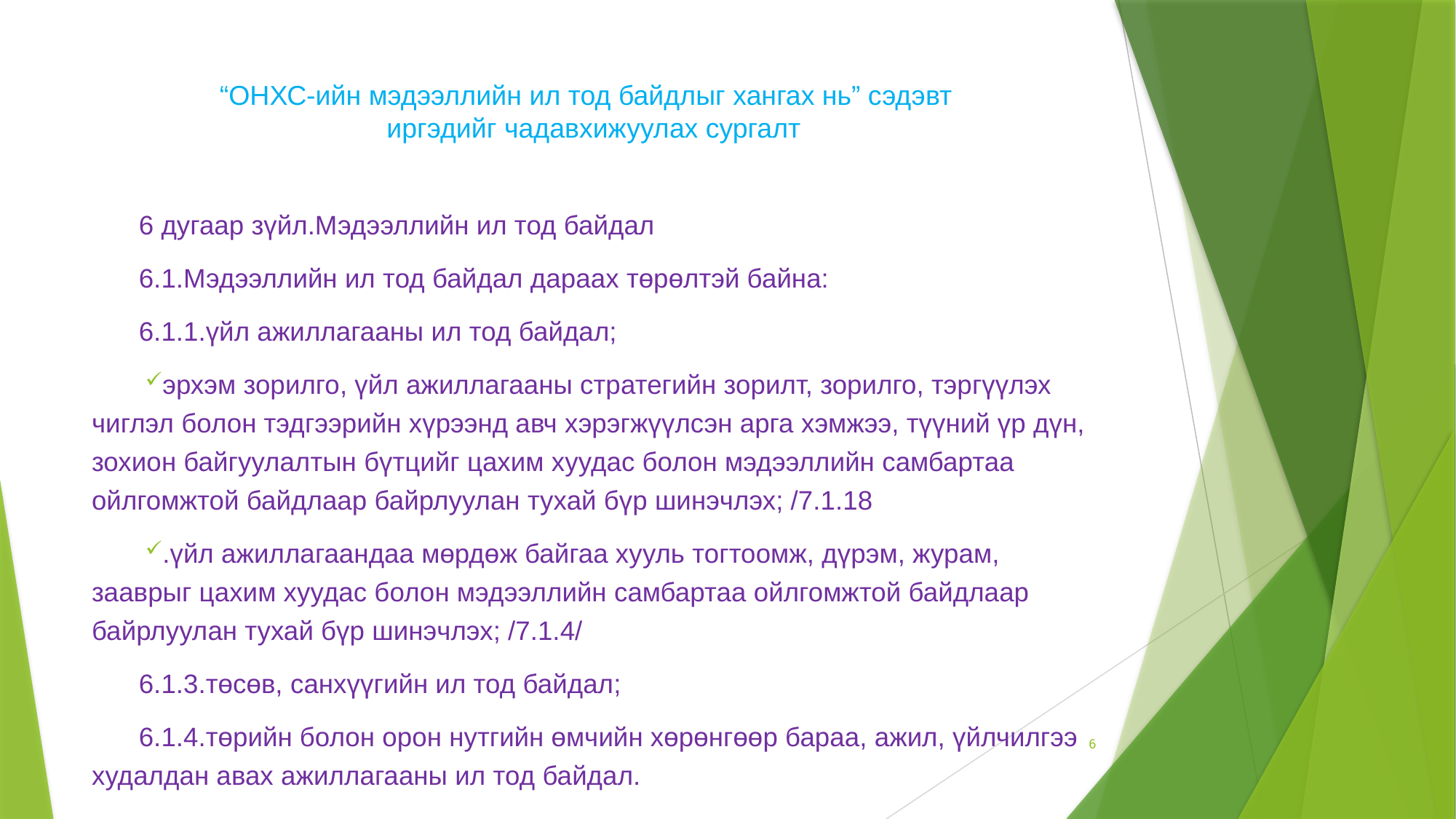

# “ОНХС-ийн мэдээллийн ил тод байдлыг хангах нь” сэдэвт иргэдийг чадавхижуулах сургалт
6 дугаар зүйл.Мэдээллийн ил тод байдал
6.1.Мэдээллийн ил тод байдал дараах төрөлтэй байна:
6.1.1.үйл ажиллагааны ил тод байдал;
эрхэм зорилго, үйл ажиллагааны стратегийн зорилт, зорилго, тэргүүлэх чиглэл болон тэдгээрийн хүрээнд авч хэрэгжүүлсэн арга хэмжээ, түүний үр дүн, зохион байгуулалтын бүтцийг цахим хуудас болон мэдээллийн самбартаа ойлгомжтой байдлаар байрлуулан тухай бүр шинэчлэх; /7.1.18
.үйл ажиллагаандаа мөрдөж байгаа хууль тогтоомж, дүрэм, журам, зааврыг цахим хуудас болон мэдээллийн самбартаа ойлгомжтой байдлаар байрлуулан тухай бүр шинэчлэх; /7.1.4/
6.1.3.төсөв, санхүүгийн ил тод байдал;
6.1.4.төрийн болон орон нутгийн өмчийн хөрөнгөөр бараа, ажил, үйлчилгээ худалдан авах ажиллагааны ил тод байдал.

6